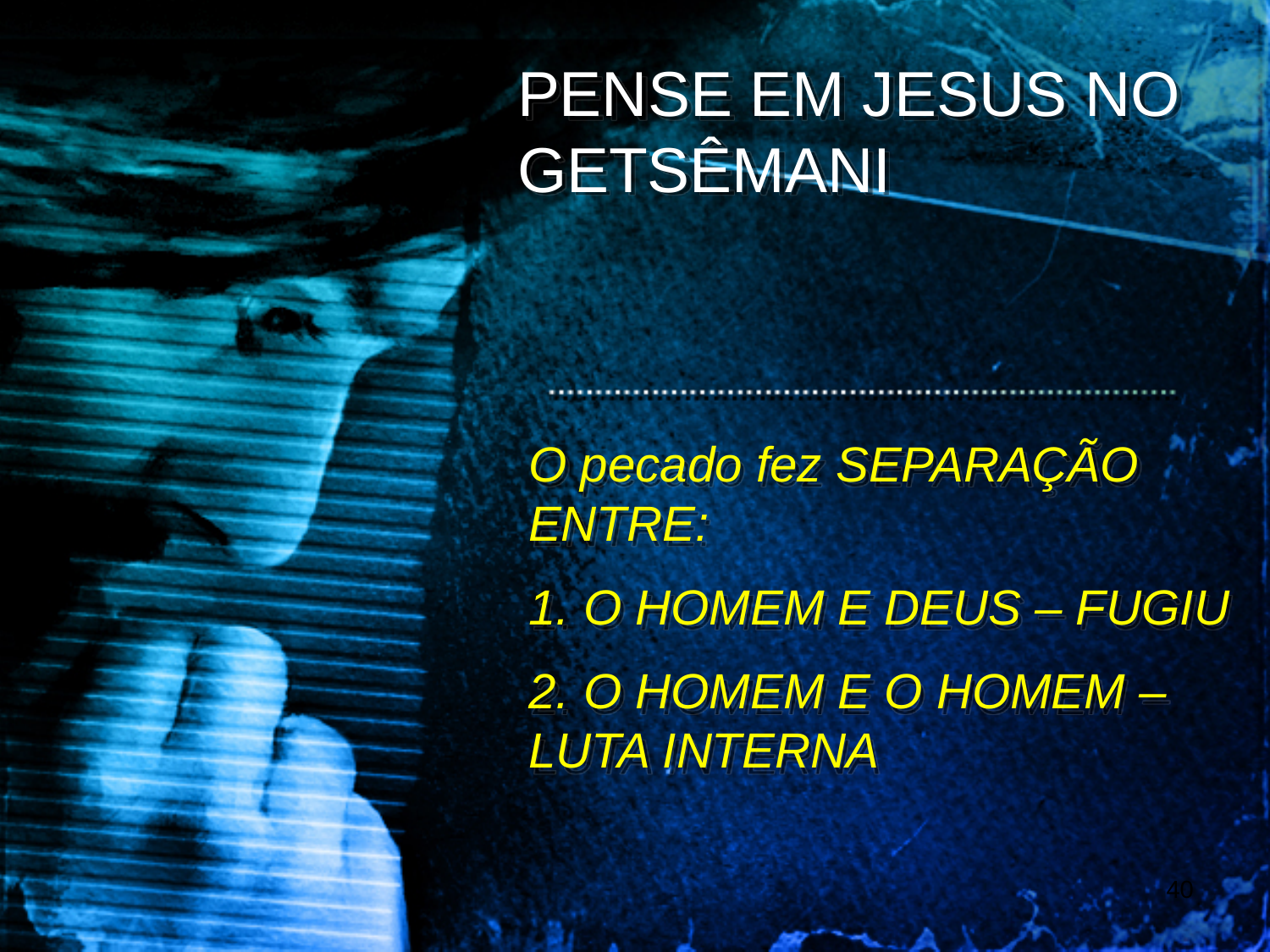

PENSE EM JESUS NO GETSÊMANI
O pecado fez SEPARAÇÃO ENTRE:
1. O HOMEM E DEUS – FUGIU
2. O HOMEM E O HOMEM – LUTA INTERNA
40